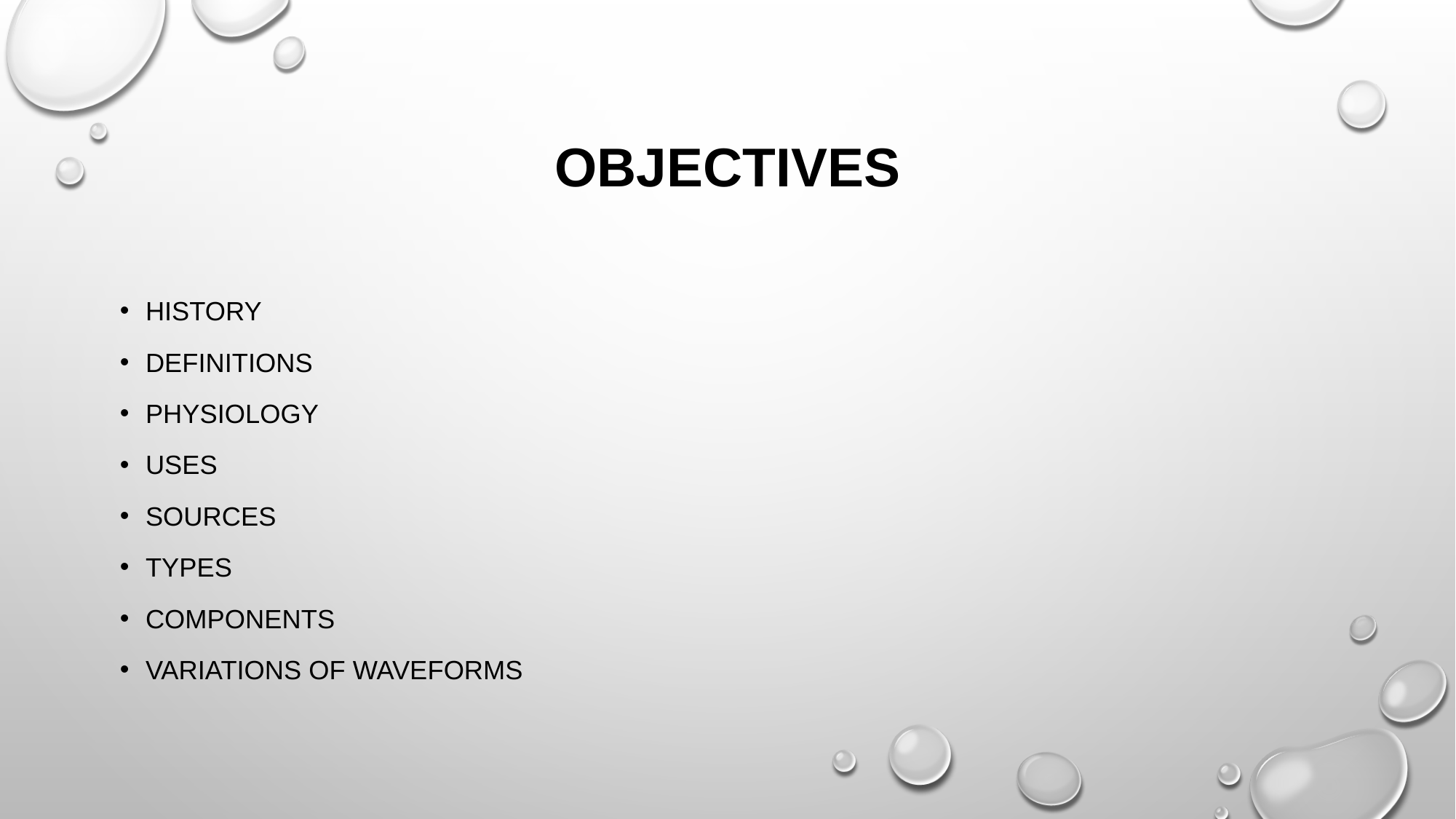

# objectives
History
Definitions
Physiology
uses
SOURCES
Types
Components
Variations of waveforms